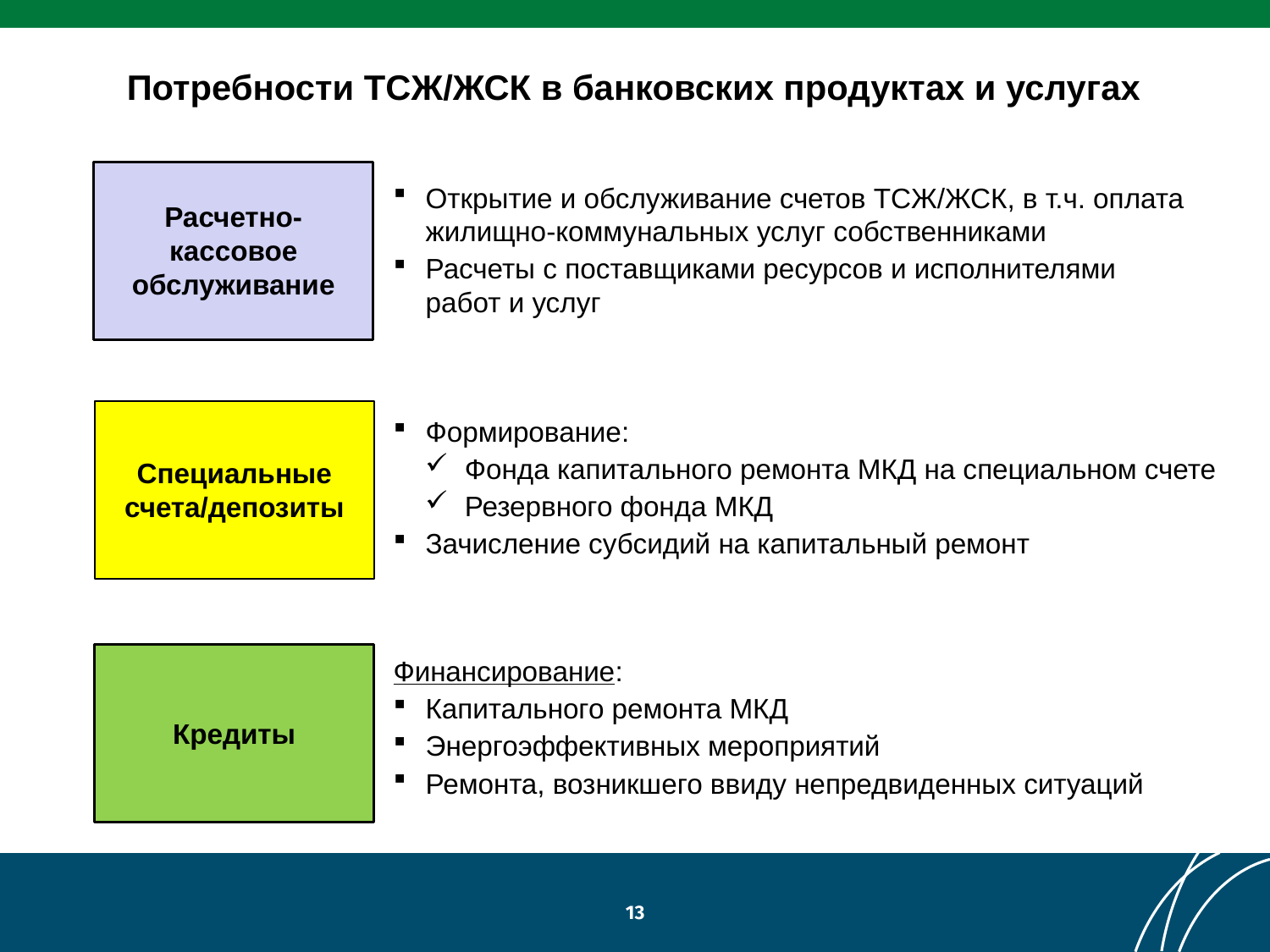

Потребности ТСЖ/ЖСК в банковских продуктах и услугах

Открытие и обслуживание счетов ТСЖ/ЖСК, в т.ч. оплата жилищно-коммунальных услуг собственниками
Расчеты с поставщиками ресурсов и исполнителями работ и услуг
Расчетно-кассовое обслуживание

Формирование:
Фонда капитального ремонта МКД на специальном счете
Резервного фонда МКД
Зачисление субсидий на капитальный ремонт
Специальные счета/депозиты

Финансирование:
Капитального ремонта МКД
Энергоэффективных мероприятий
Ремонта, возникшего ввиду непредвиденных ситуаций
Кредиты
13